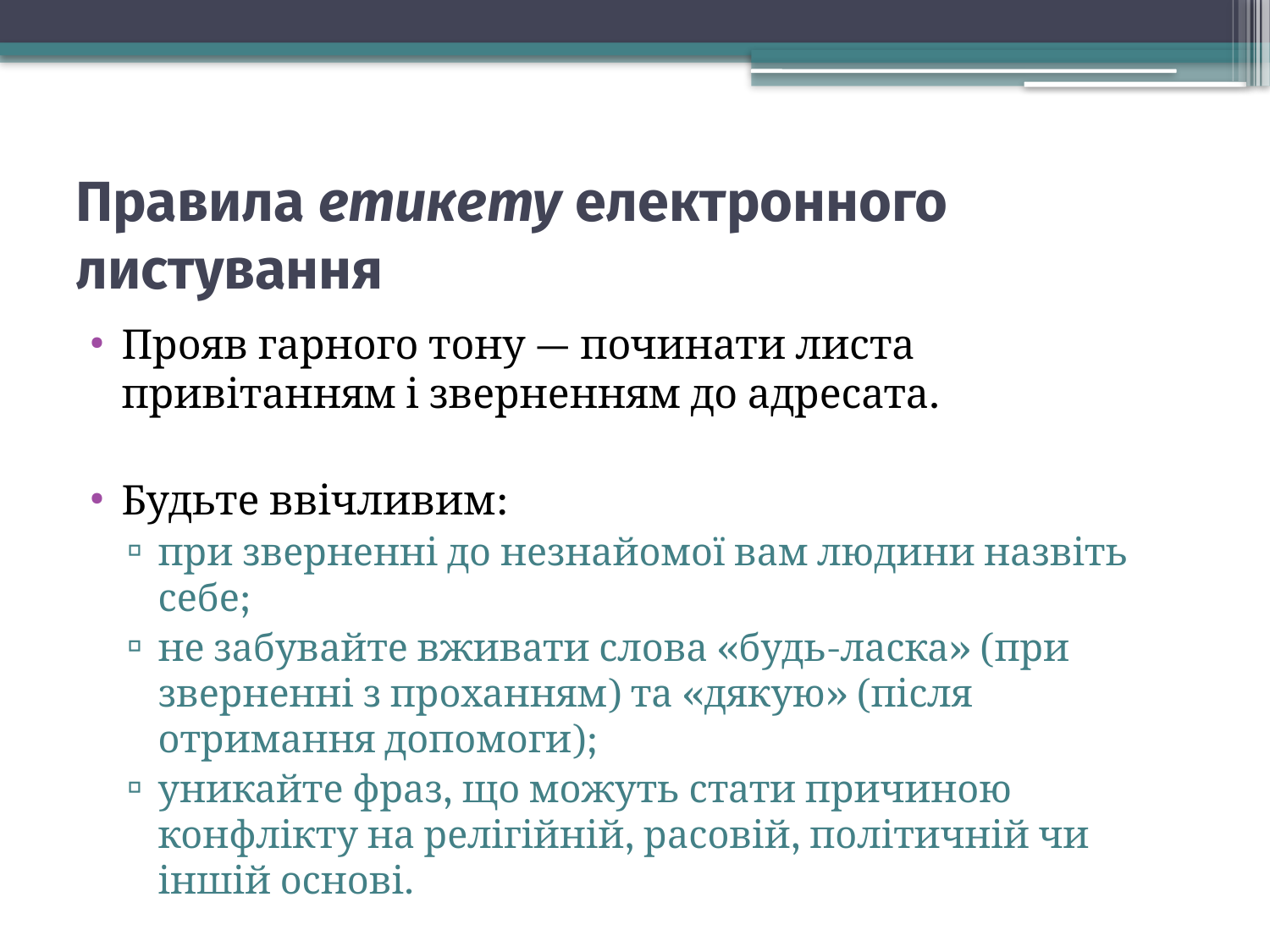

# Правила етикету електронного листування
Прояв гарного тону — починати листа привітанням і зверненням до адресата.

Будьте ввічливим:
при зверненні до незнайомої вам людини назвіть себе;
не забувайте вживати слова «будь-ласка» (при зверненні з проханням) та «дякую» (після отримання допомоги);
уникайте фраз, що можуть стати причиною конфлікту на релігійній, расовій, політичній чи іншій основі.